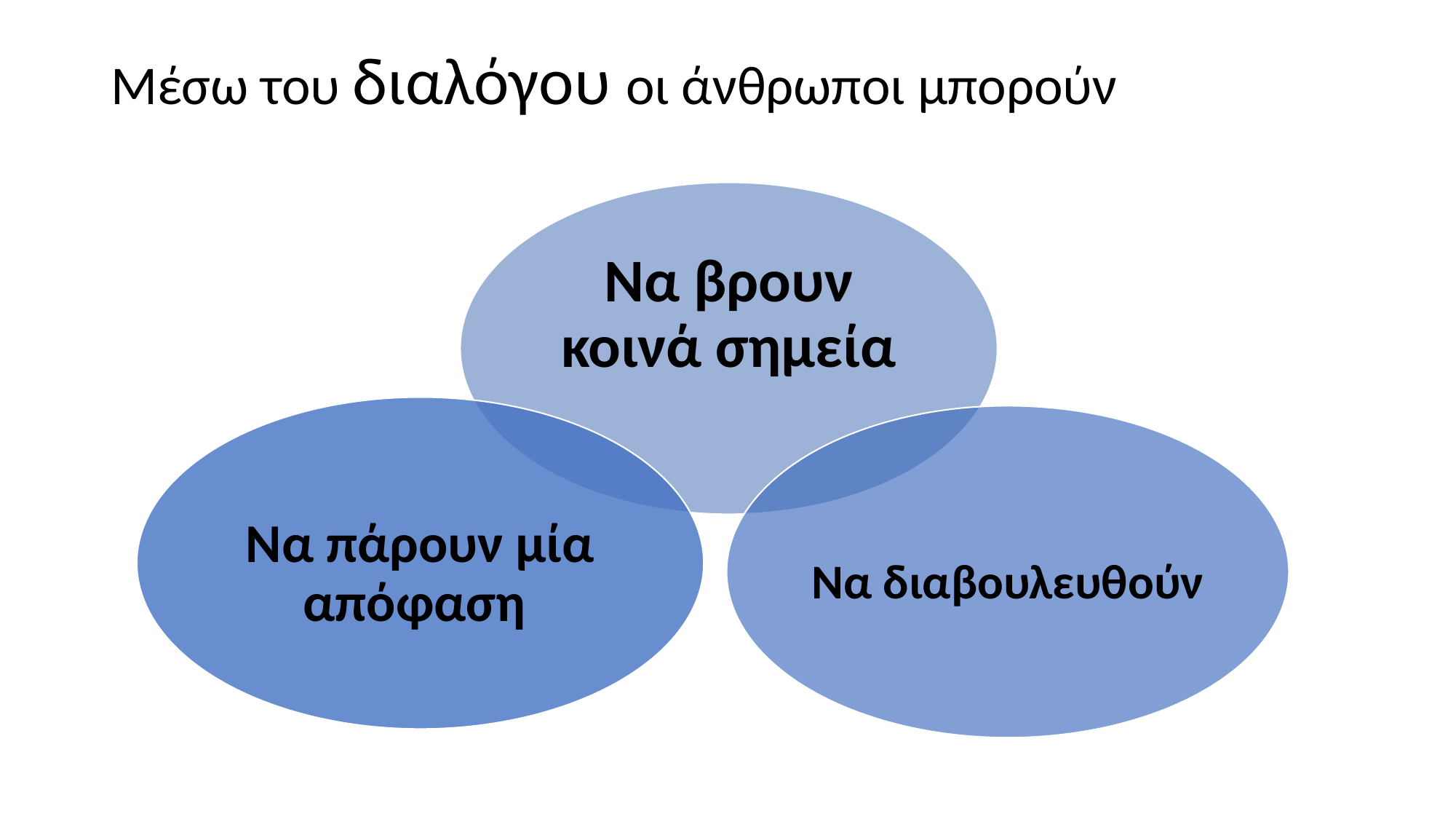

# Μέσω του διαλόγου οι άνθρωποι μπορούν
Να βρουν κοινά σημεία
Να διαβουλευθούν
Να πάρουν μία απόφαση